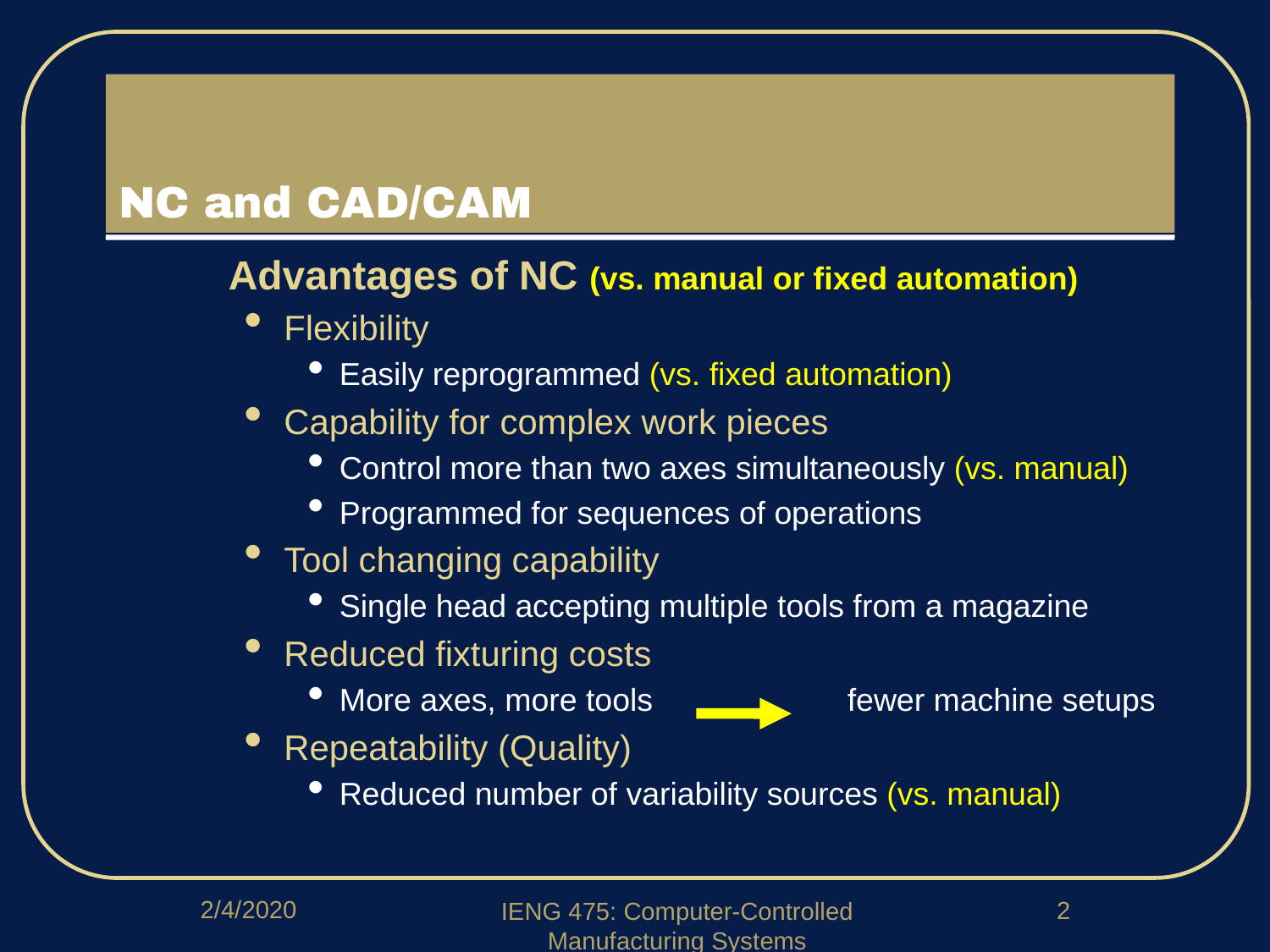

# NC and CAD/CAM
Advantages of NC (vs. manual or fixed automation)
Flexibility
Easily reprogrammed (vs. fixed automation)
Capability for complex work pieces
Control more than two axes simultaneously (vs. manual)
Programmed for sequences of operations
Tool changing capability
Single head accepting multiple tools from a magazine
Reduced fixturing costs
More axes, more tools	 	fewer machine setups
Repeatability (Quality)
Reduced number of variability sources (vs. manual)

2/4/2020
2
IENG 475: Computer-Controlled Manufacturing Systems